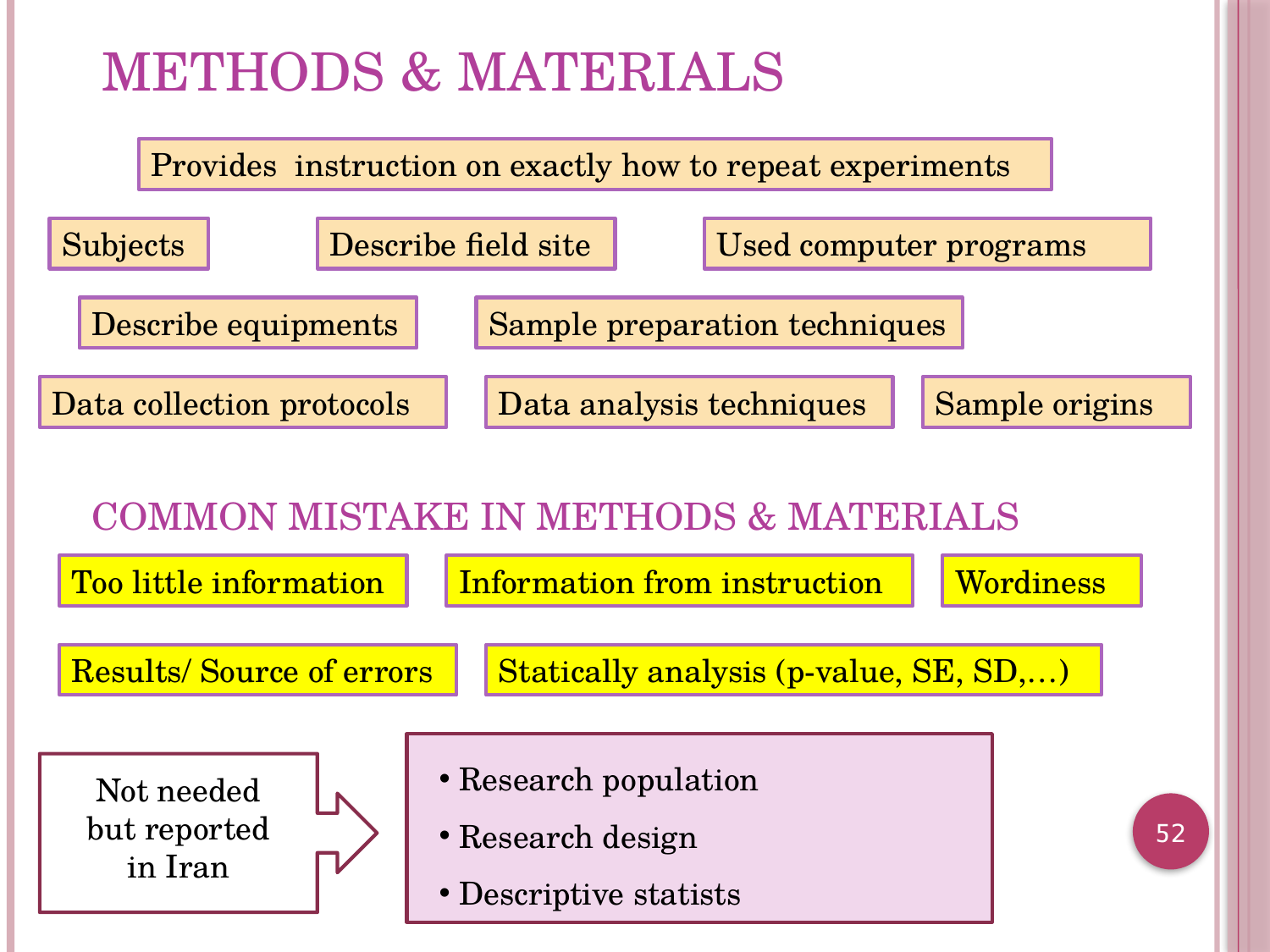

# Methods & Materials
Provides  instruction on exactly how to repeat experiments
Subjects
Describe field site
Used computer programs
Describe equipments
Sample preparation techniques
Data collection protocols
Data analysis techniques
Sample origins
Common Mistake in Methods & Materials
Too little information
Information from instruction
Wordiness
Results/ Source of errors
Statically analysis (p-value, SE, SD,…)

 Research population
 Research design
 Descriptive statists

Not needed but reported in Iran
52